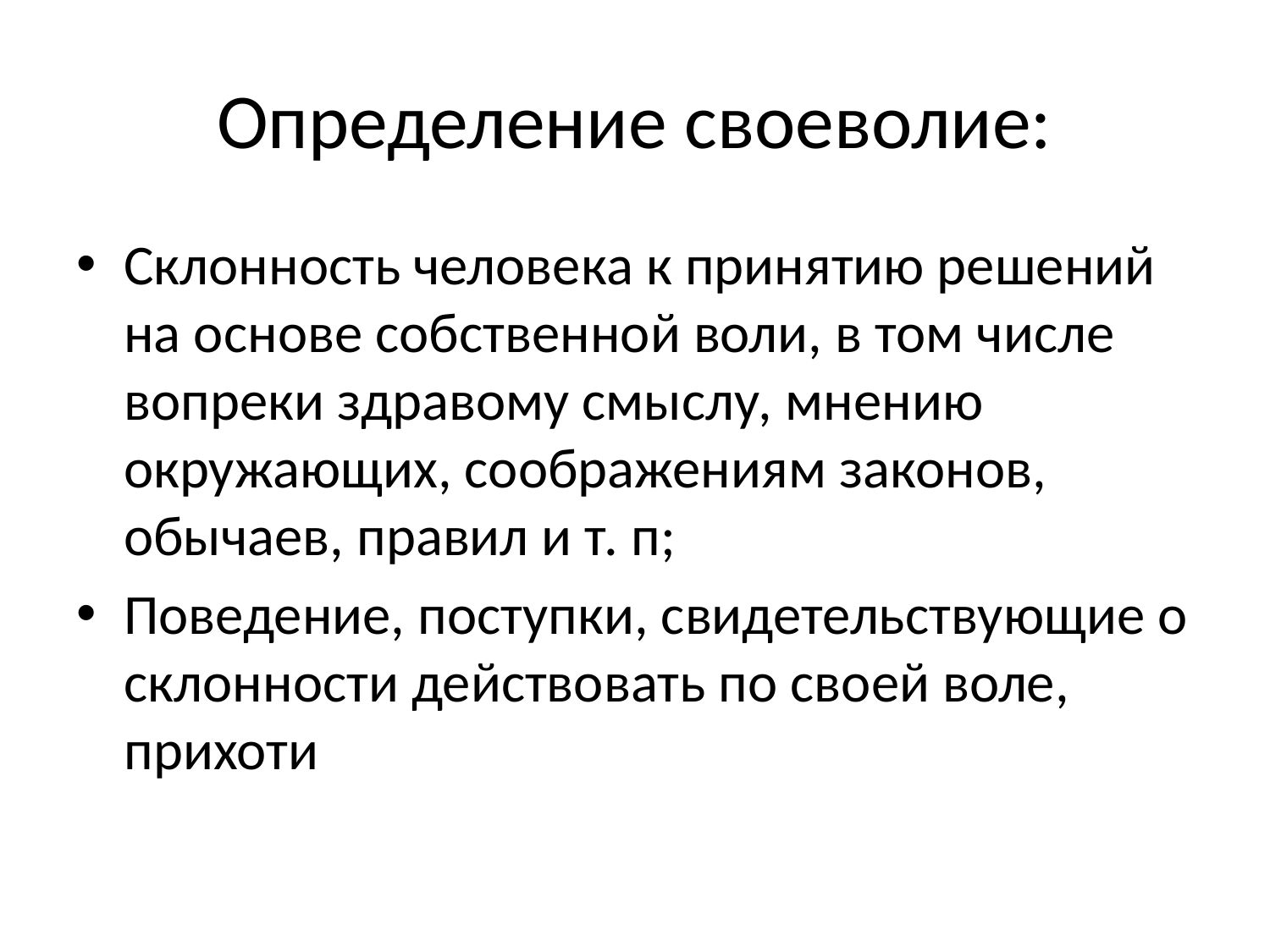

# Определение своеволие:
Склонность человека к принятию решений на основе собственной воли, в том числе вопреки здравому смыслу, мнению окружающих, соображениям законов, обычаев, правил и т. п;
Поведение, поступки, свидетельствующие о склонности действовать по своей воле, прихоти